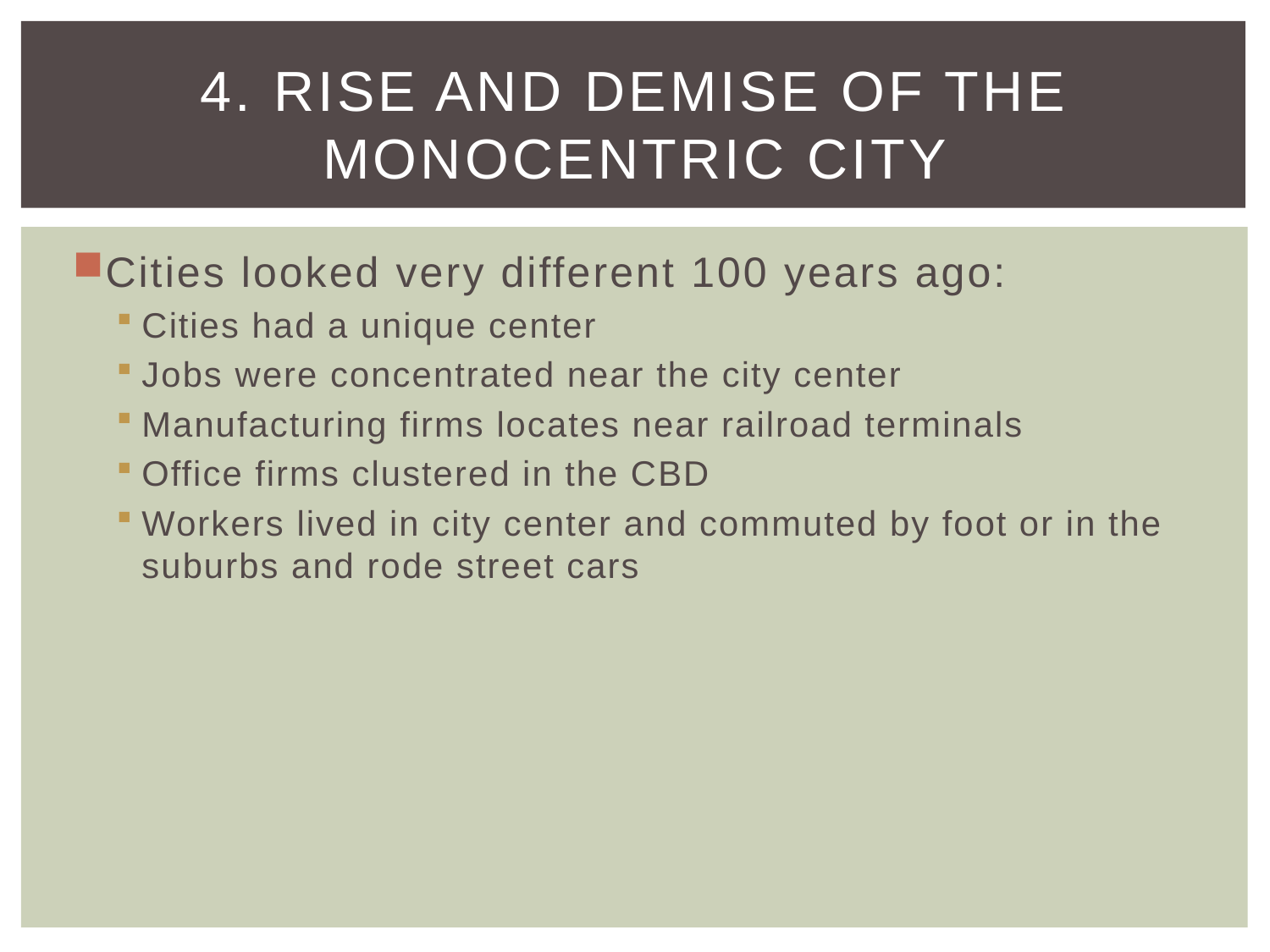

# 4. Rise and demise of the Monocentric City
Cities looked very different 100 years ago:
Cities had a unique center
Jobs were concentrated near the city center
Manufacturing firms locates near railroad terminals
Office firms clustered in the CBD
Workers lived in city center and commuted by foot or in the suburbs and rode street cars